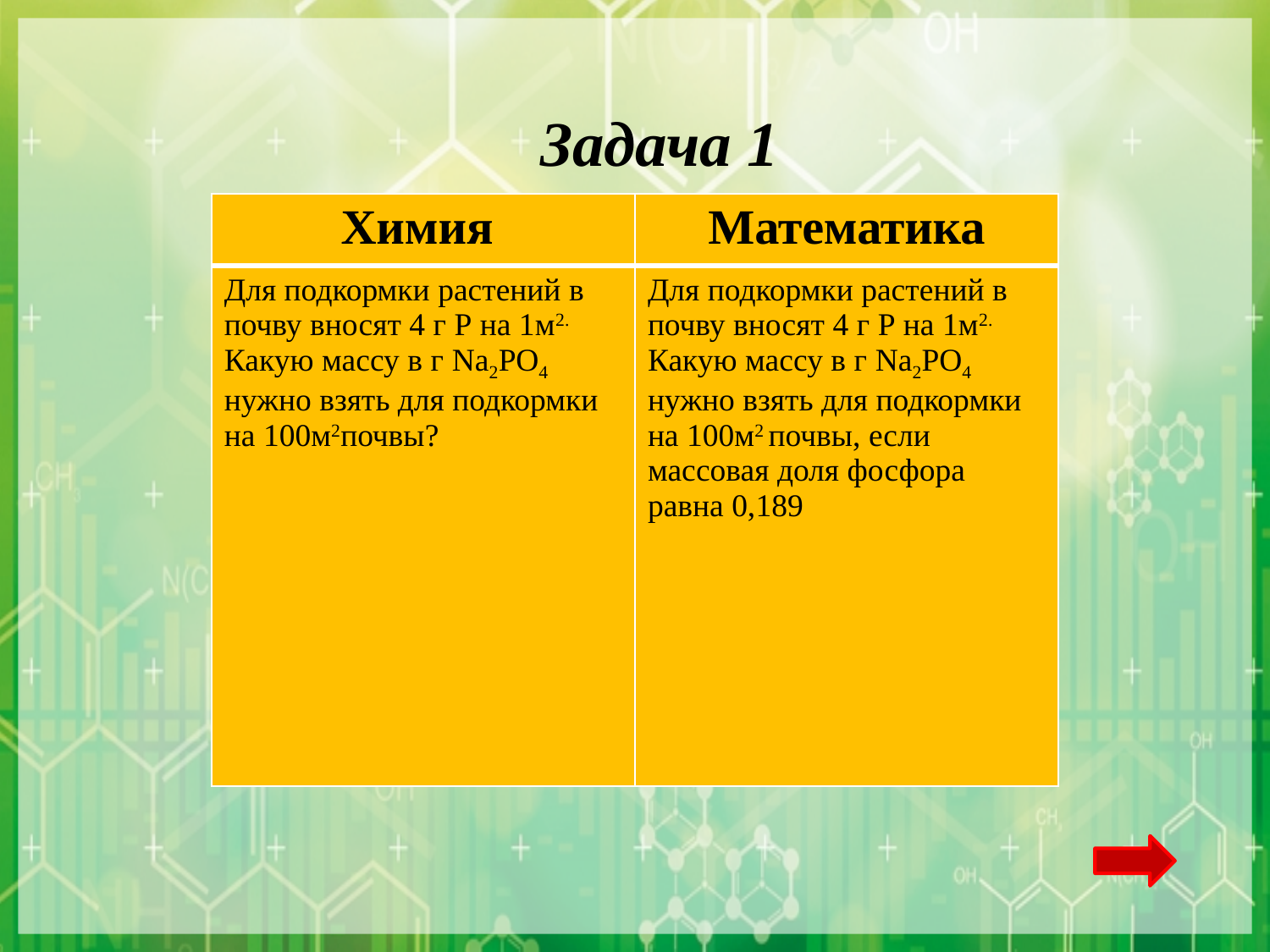

Задача 1
| Химия | Математика |
| --- | --- |
| Для подкормки растений в почву вносят 4 г Р на 1м2. Какую массу в г Na2PO4 нужно взять для подкормки на 100м2почвы? | Для подкормки растений в почву вносят 4 г Р на 1м2. Какую массу в г Na2PO4 нужно взять для подкормки на 100м2 почвы, если массовая доля фосфора равна 0,189 |